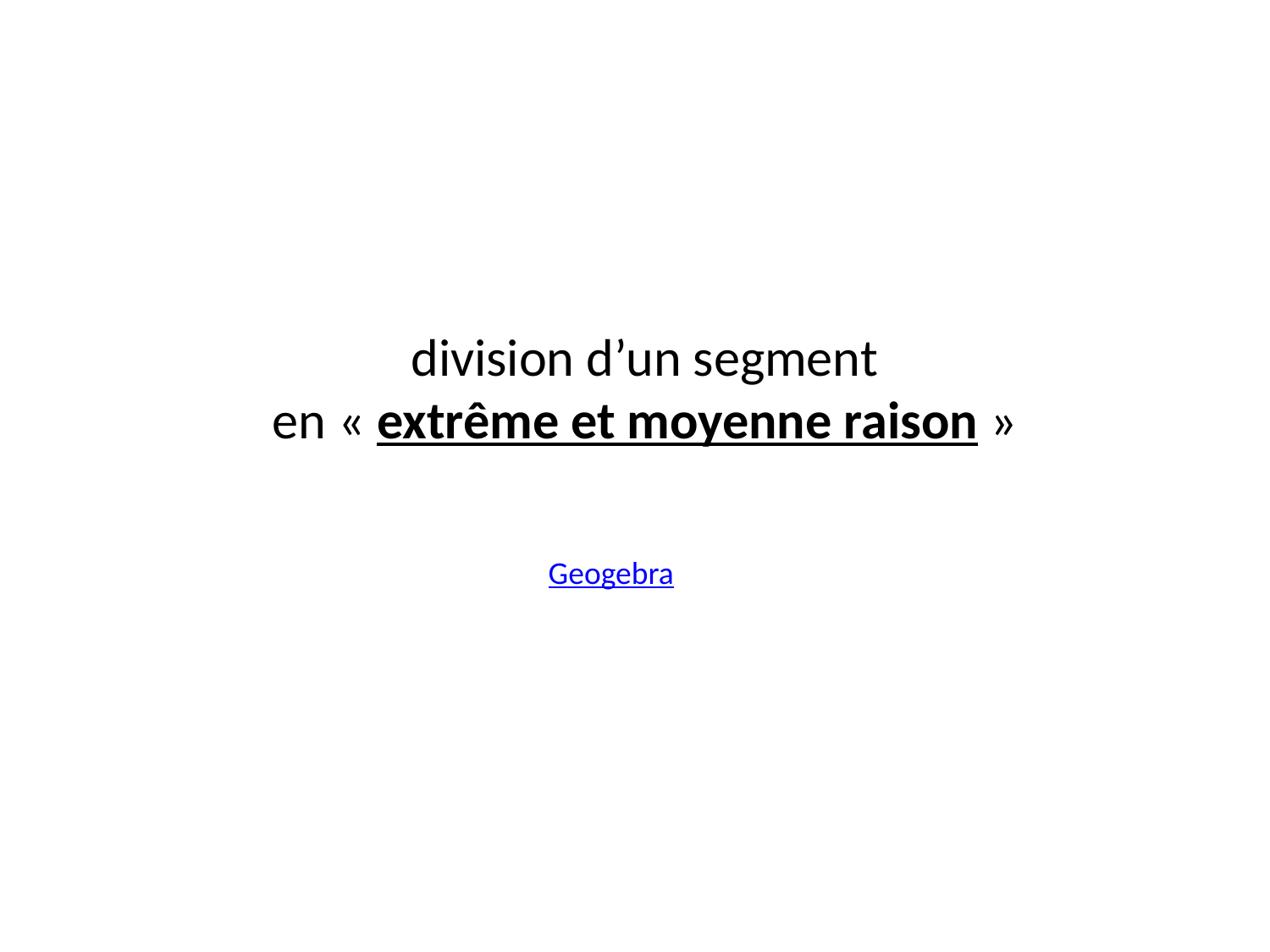

# division d’un segment en « extrême et moyenne raison »
Geogebra